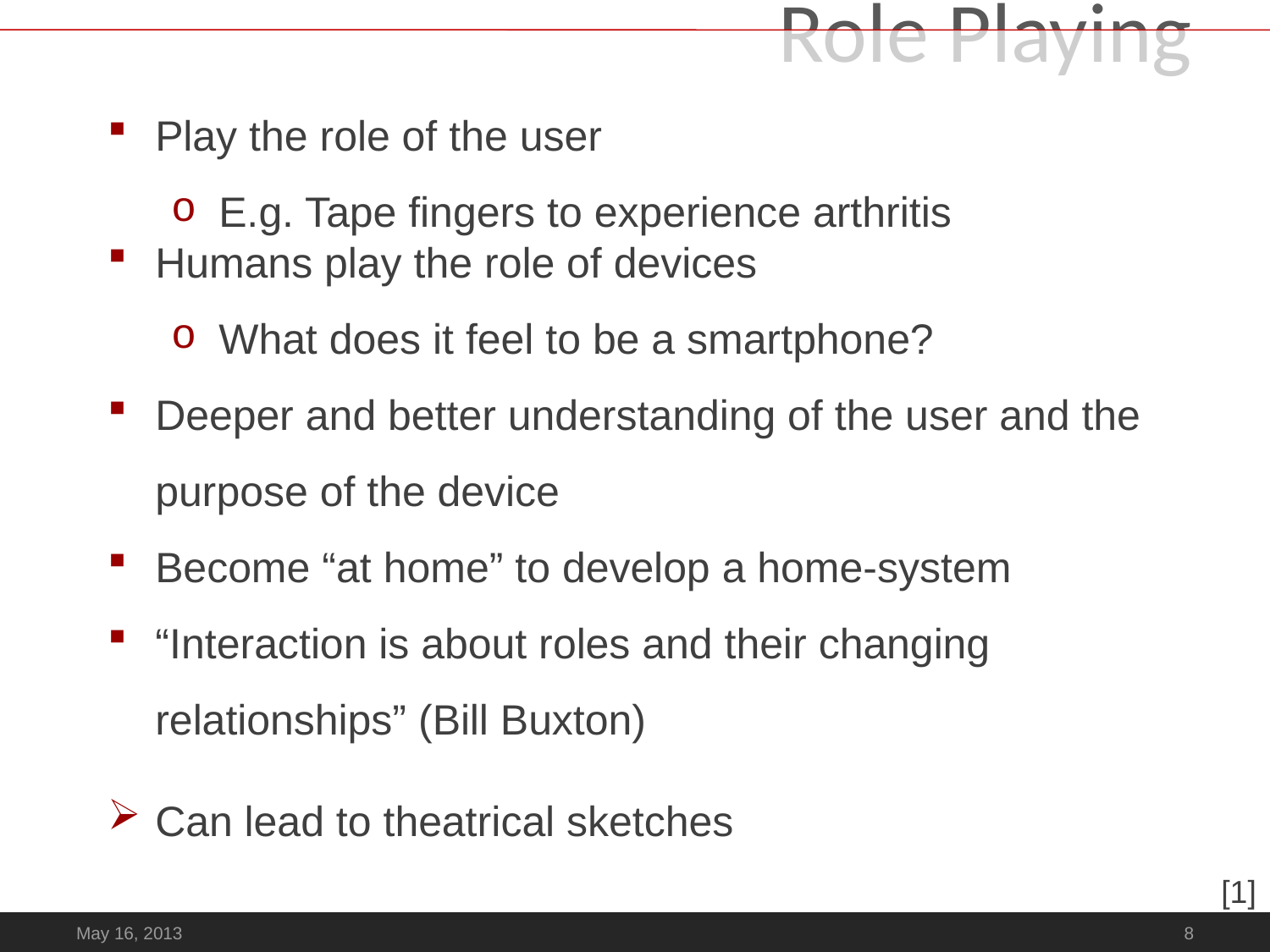

# Role Playing

Play the role of the user
E.g. Tape fingers to experience arthritis
Humans play the role of devices
What does it feel to be a smartphone?
Deeper and better understanding of the user and the purpose of the device
Become “at home” to develop a home-system
“Interaction is about roles and their changing relationships” (Bill Buxton)

Can lead to theatrical sketches

[1]
May 16, 2013
8